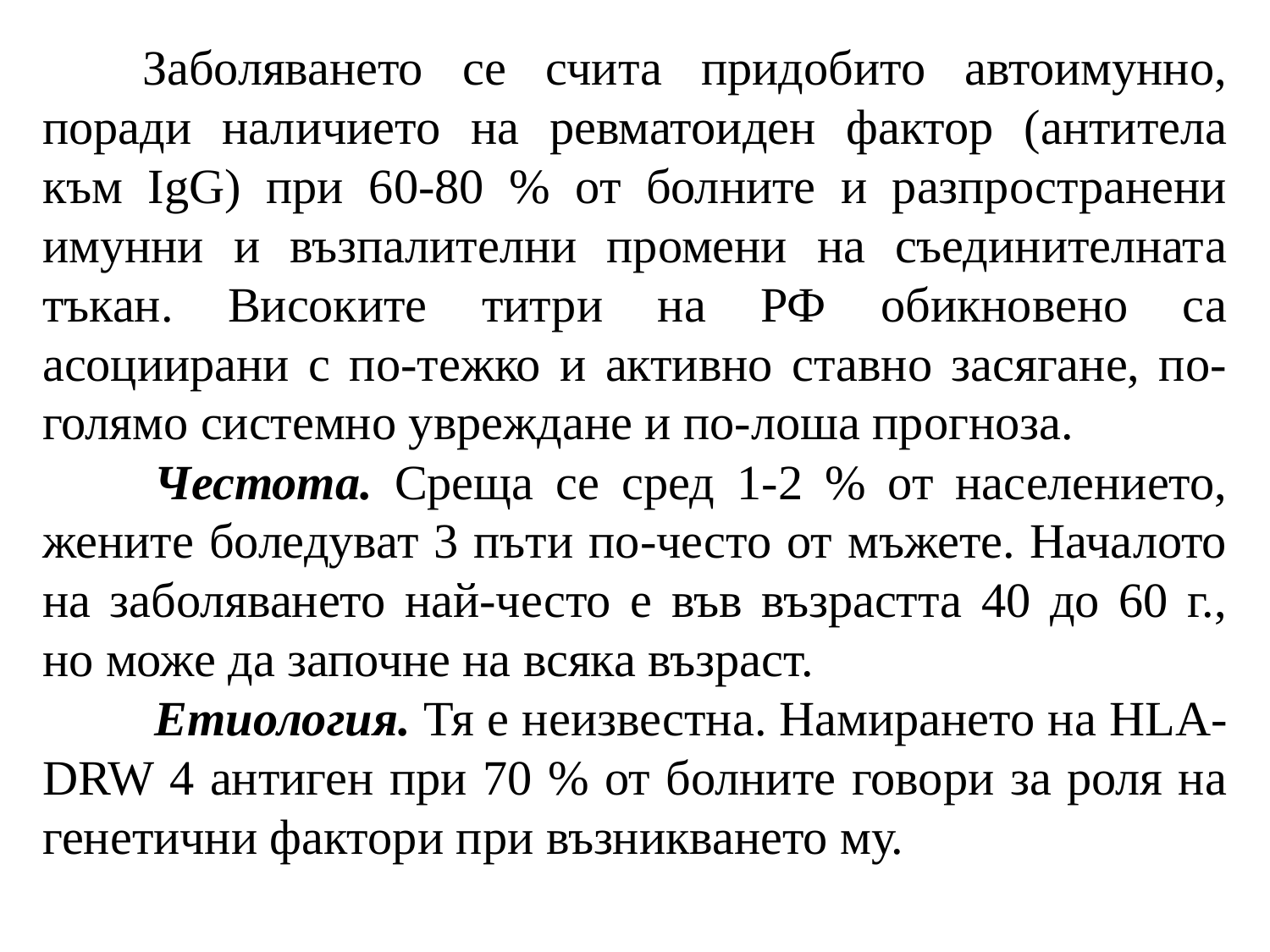

Заболяването се счита придобито автоимунно, поради наличието на ревматоиден фактор (антитела към IgG) при 60-80 % от болните и разпространени имунни и възпалителни промени на съединителната тъкан. Високите титри на РФ обикновено са асоциирани с по-тежко и активно ставно засягане, по-голямо системно увреждане и по-лоша прогноза.
Честота. Среща се сред 1-2 % от населението, жените боледуват 3 пъти по-често от мъжете. Началото на заболяването най-често е във възрастта 40 до 60 г., но може да започне на всяка възраст.
Етиология. Тя е неизвестна. Намирането на HLA-DRW 4 антиген при 70 % от болните говори за роля на генетични фактори при възникването му.